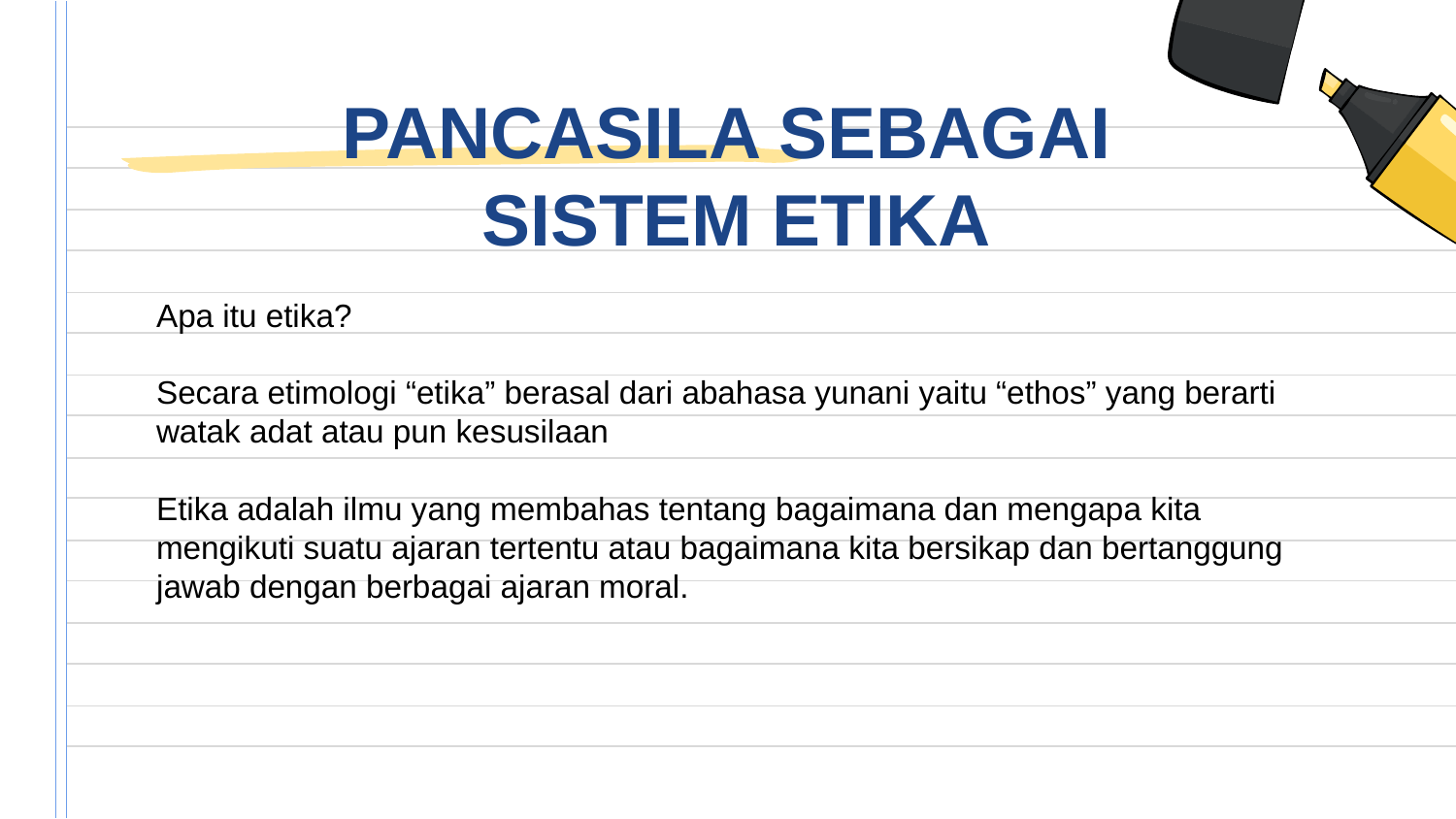

# PANCASILA SEBAGAI SISTEM ETIKA

Apa itu etika?

Secara etimologi “etika” berasal dari abahasa yunani yaitu “ethos” yang berarti watak adat atau pun kesusilaan

Etika adalah ilmu yang membahas tentang bagaimana dan mengapa kita mengikuti suatu ajaran tertentu atau bagaimana kita bersikap dan bertanggung jawab dengan berbagai ajaran moral.